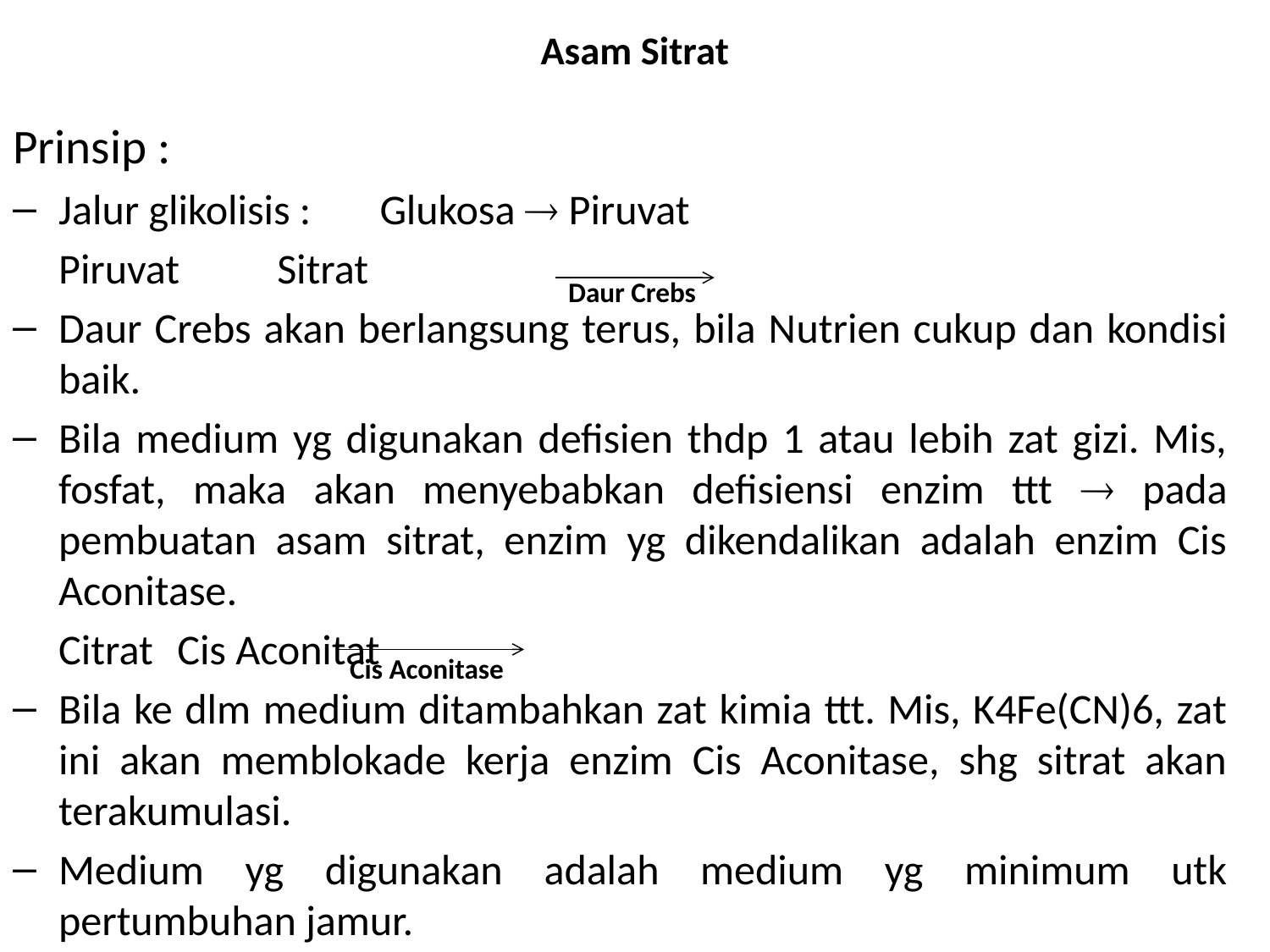

# Asam Sitrat
Prinsip :
Jalur glikolisis : 	Glukosa → Piruvat
		Piruvat  	Sitrat
Daur Crebs akan berlangsung terus, bila Nutrien cukup dan kondisi baik.
Bila medium yg digunakan defisien thdp 1 atau lebih zat gizi. Mis, fosfat, maka akan menyebabkan defisiensi enzim ttt → pada pembuatan asam sitrat, enzim yg dikendalikan adalah enzim Cis Aconitase.
		Citrat 	 Cis Aconitat
Bila ke dlm medium ditambahkan zat kimia ttt. Mis, K4Fe(CN)6, zat ini akan memblokade kerja enzim Cis Aconitase, shg sitrat akan terakumulasi.
Medium yg digunakan adalah medium yg minimum utk pertumbuhan jamur.
Daur Crebs
Cis Aconitase